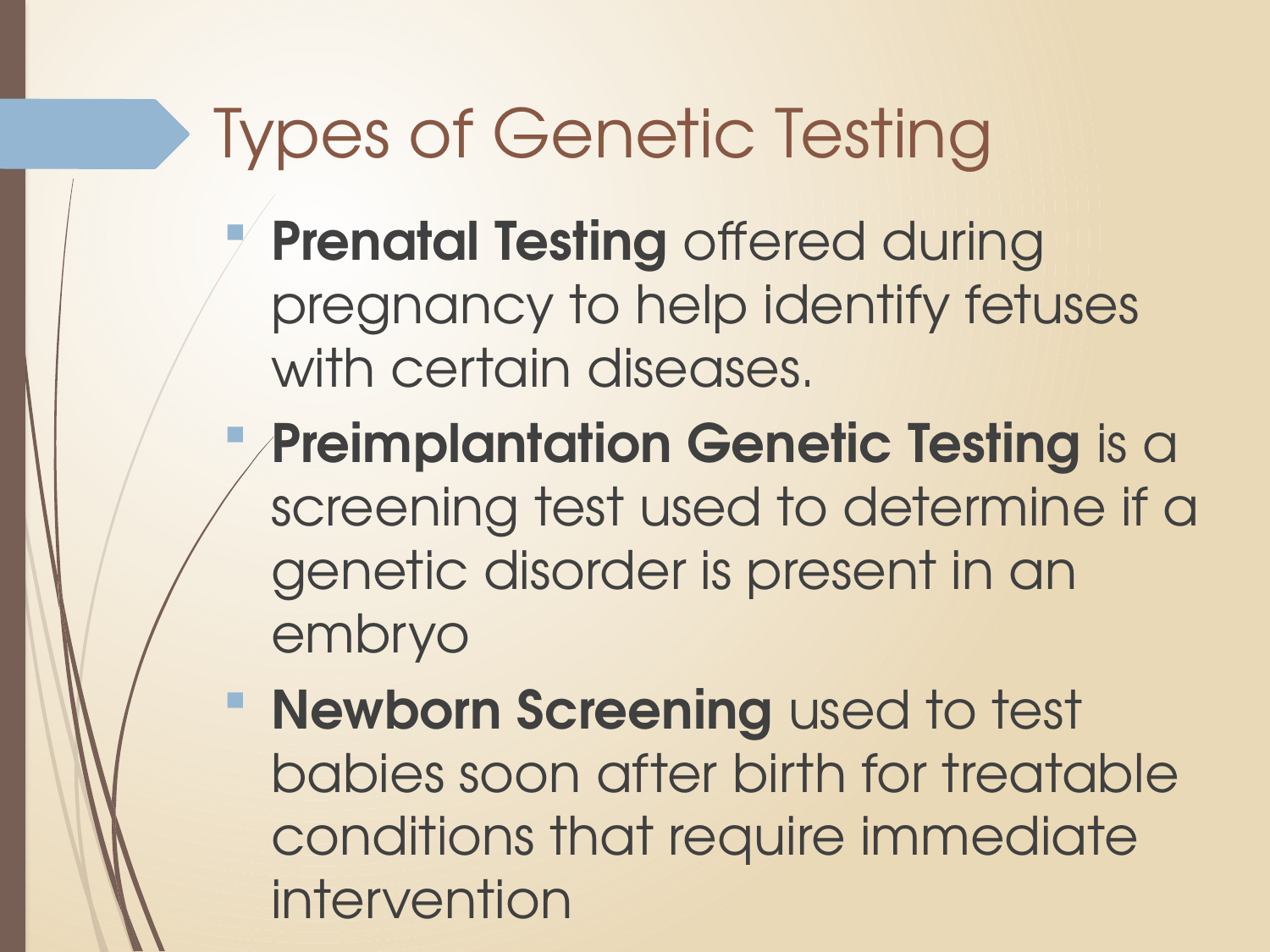

Types of Genetic Testing
Prenatal Testing offered during pregnancy to help identify fetuses with certain diseases.
Preimplantation Genetic Testing is a screening test used to determine if a genetic disorder is present in an embryo
Newborn Screening used to test babies soon after birth for treatable conditions that require immediate intervention